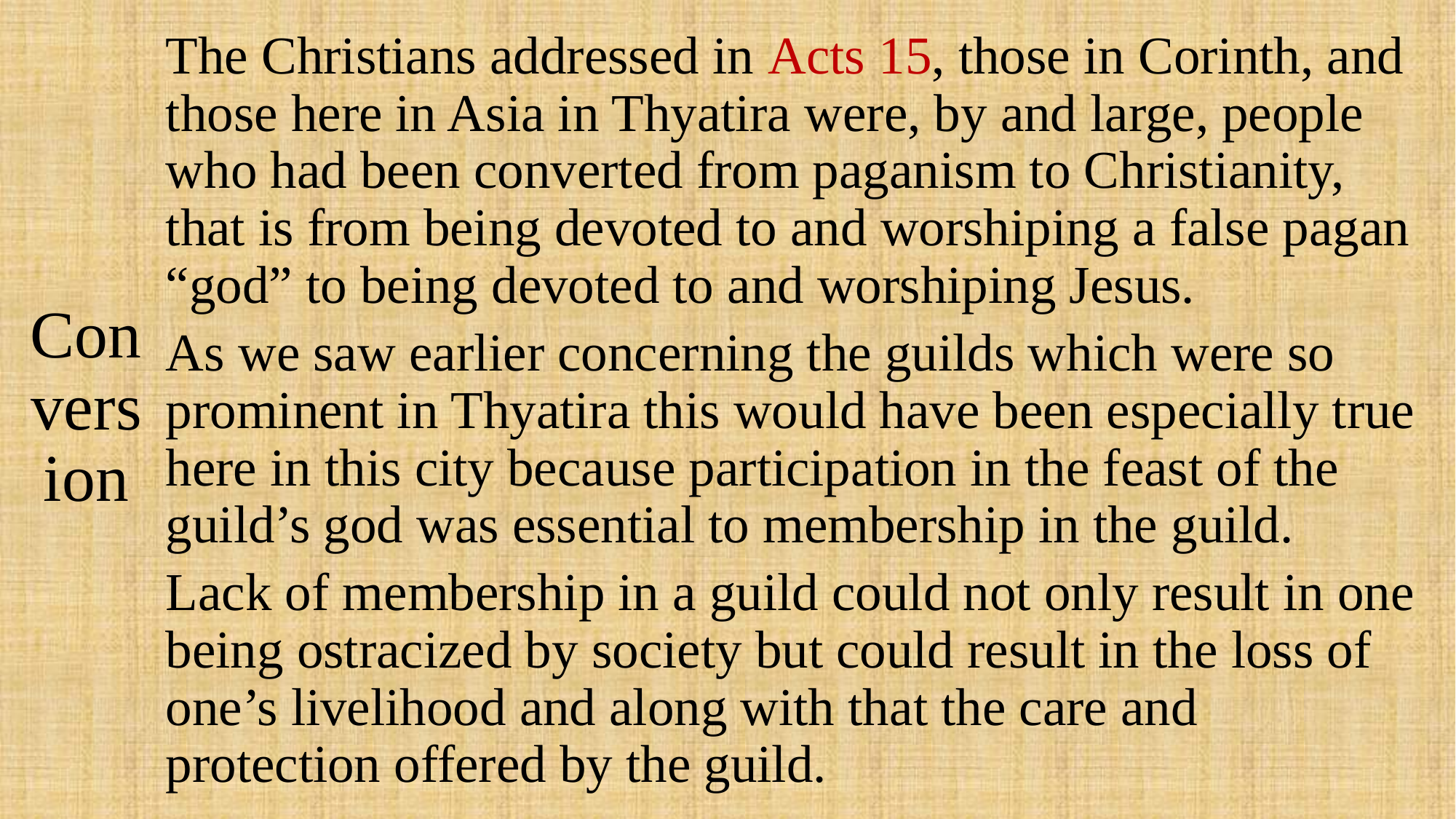

# Conversion
The Christians addressed in Acts 15, those in Corinth, and those here in Asia in Thyatira were, by and large, people who had been converted from paganism to Christianity, that is from being devoted to and worshiping a false pagan “god” to being devoted to and worshiping Jesus.
As we saw earlier concerning the guilds which were so prominent in Thyatira this would have been especially true here in this city because participation in the feast of the guild’s god was essential to membership in the guild.
Lack of membership in a guild could not only result in one being ostracized by society but could result in the loss of one’s livelihood and along with that the care and protection offered by the guild.